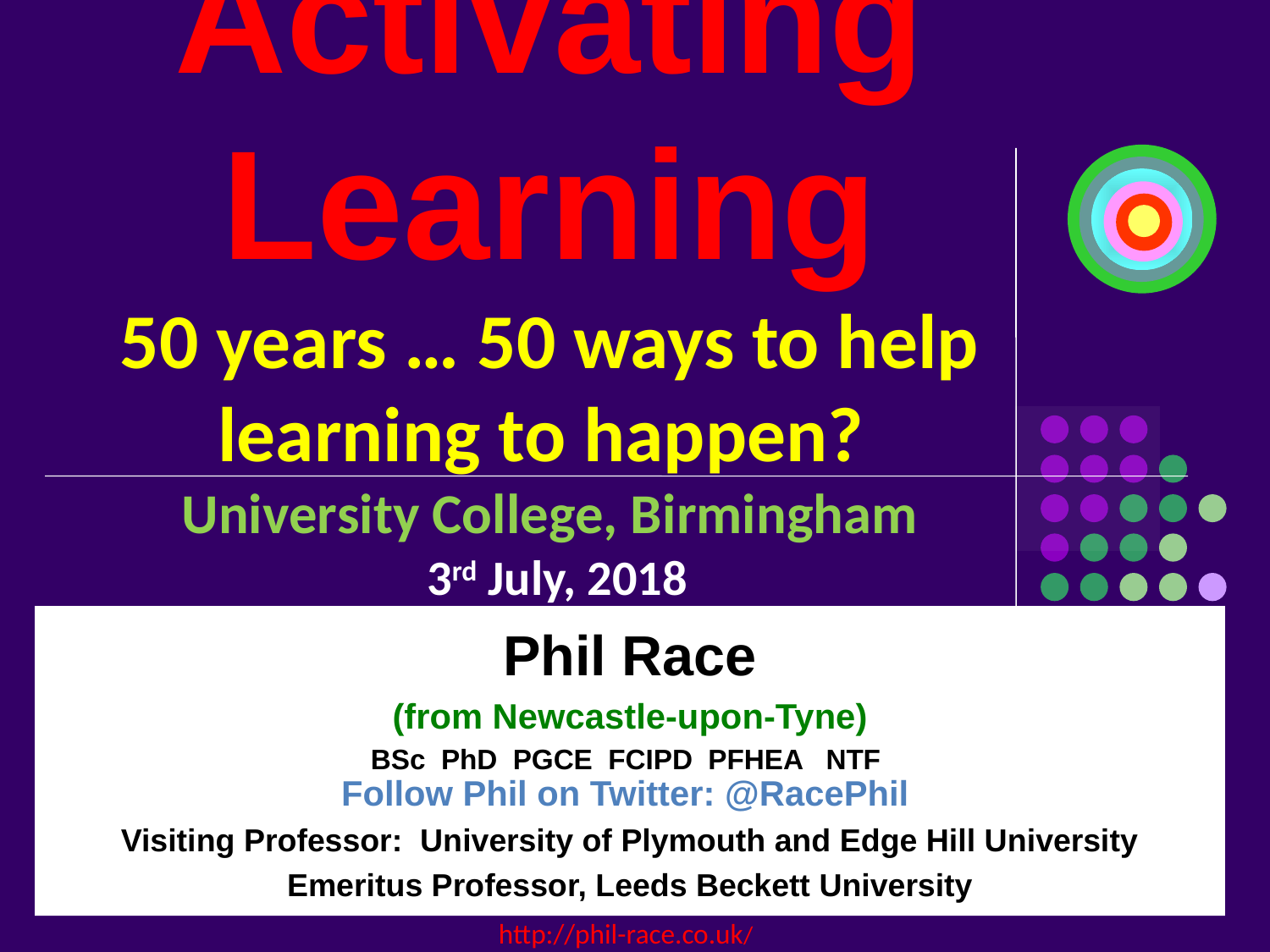

# Activating Learning 50 years … 50 ways to help learning to happen? University College, Birmingham

 3rd July, 2018
Phil Race
(from Newcastle-upon-Tyne)
BSc  PhD  PGCE  FCIPD  PFHEA   NTF
Follow Phil on Twitter: @RacePhil
Visiting Professor:  University of Plymouth and Edge Hill University
Emeritus Professor, Leeds Beckett University